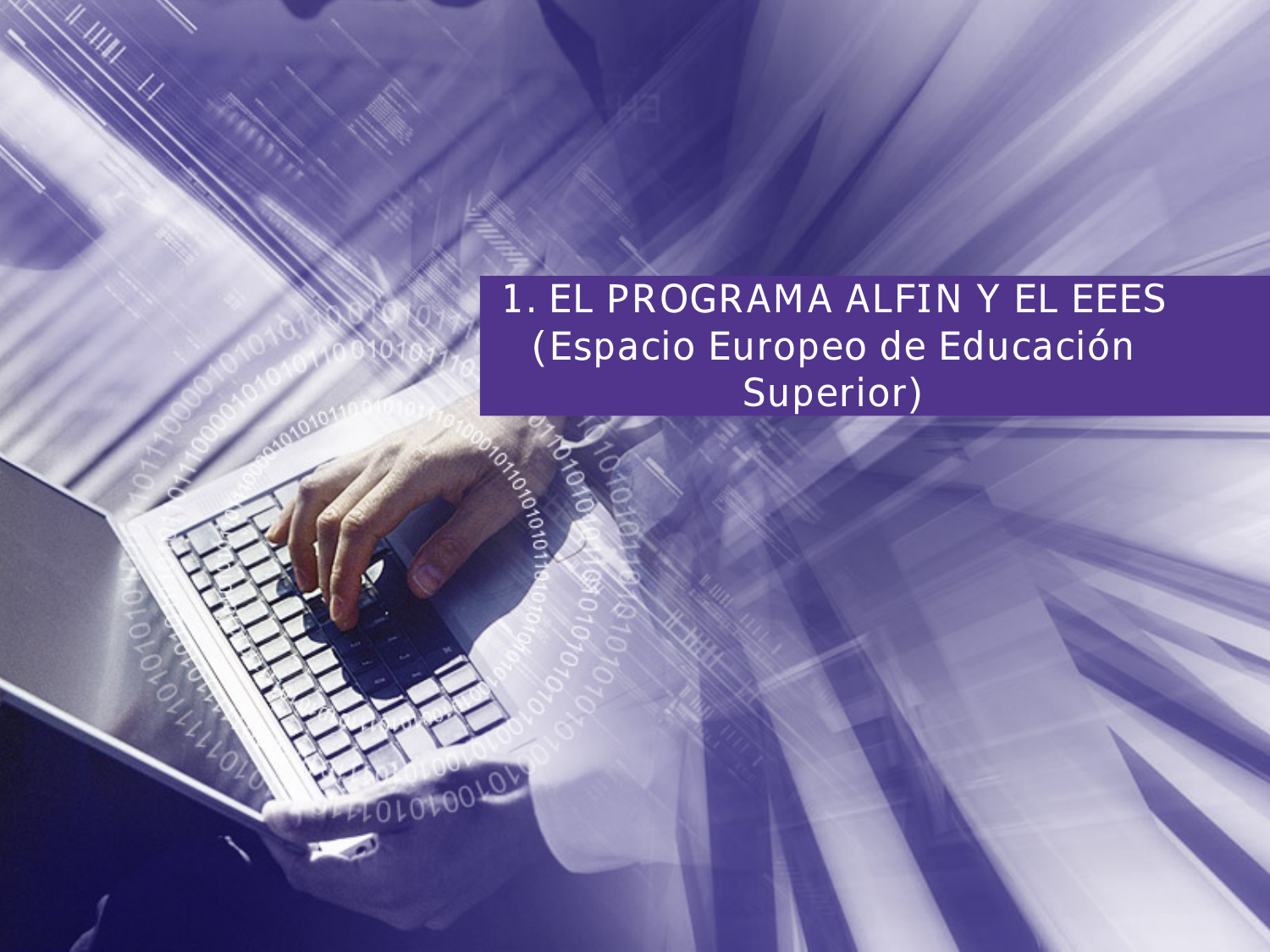

# 1. EL PROGRAMA ALFIN Y EL EEES (Espacio Europeo de Educación Superior)